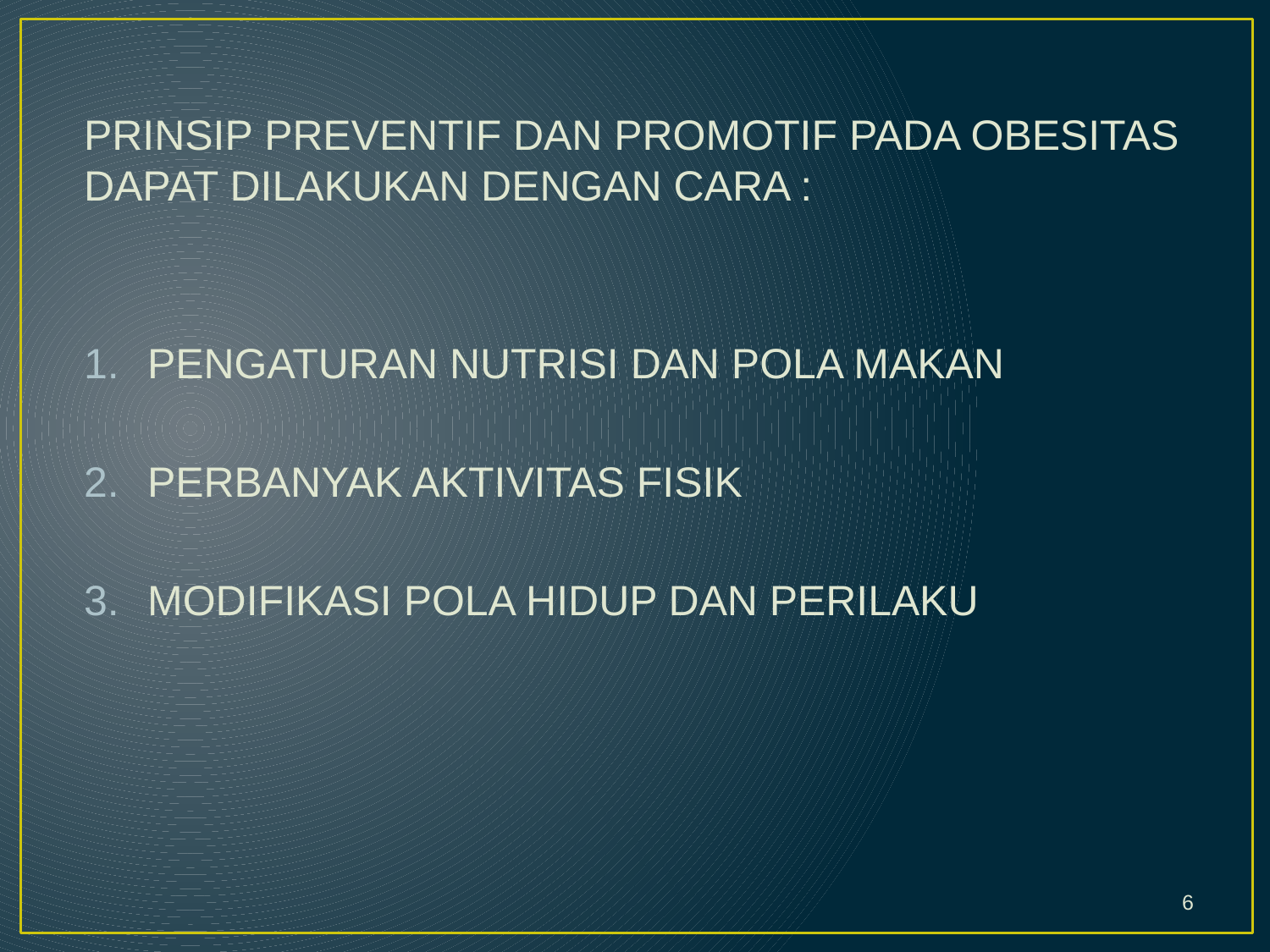

PRINSIP PREVENTIF DAN PROMOTIF PADA OBESITAS DAPAT DILAKUKAN DENGAN CARA :

PENGATURAN NUTRISI DAN POLA MAKAN

PERBANYAK AKTIVITAS FISIK

MODIFIKASI POLA HIDUP DAN PERILAKU
6